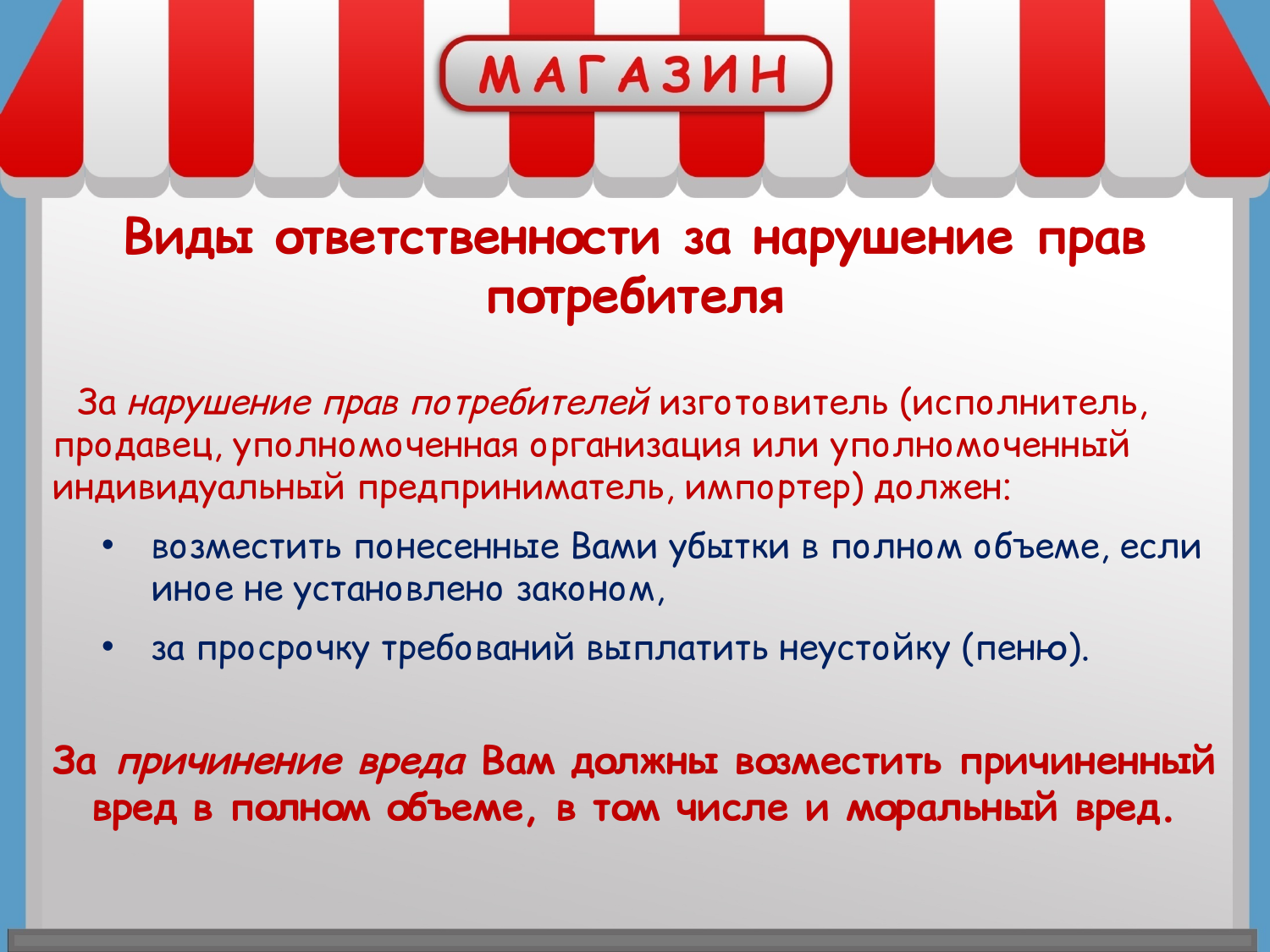

Виды ответственности за нарушение прав потребителя
За нарушение прав потребителей изготовитель (исполнитель, продавец, уполномоченная организация или уполномоченный индивидуальный предприниматель, импортер) должен:

возместить понесенные Вами убытки в полном объеме, если иное не установлено законом,

за просрочку требований выплатить неустойку (пеню).
За причинение вреда Вам должны возместить причиненный вред в полном объеме, в том числе и моральный вред.